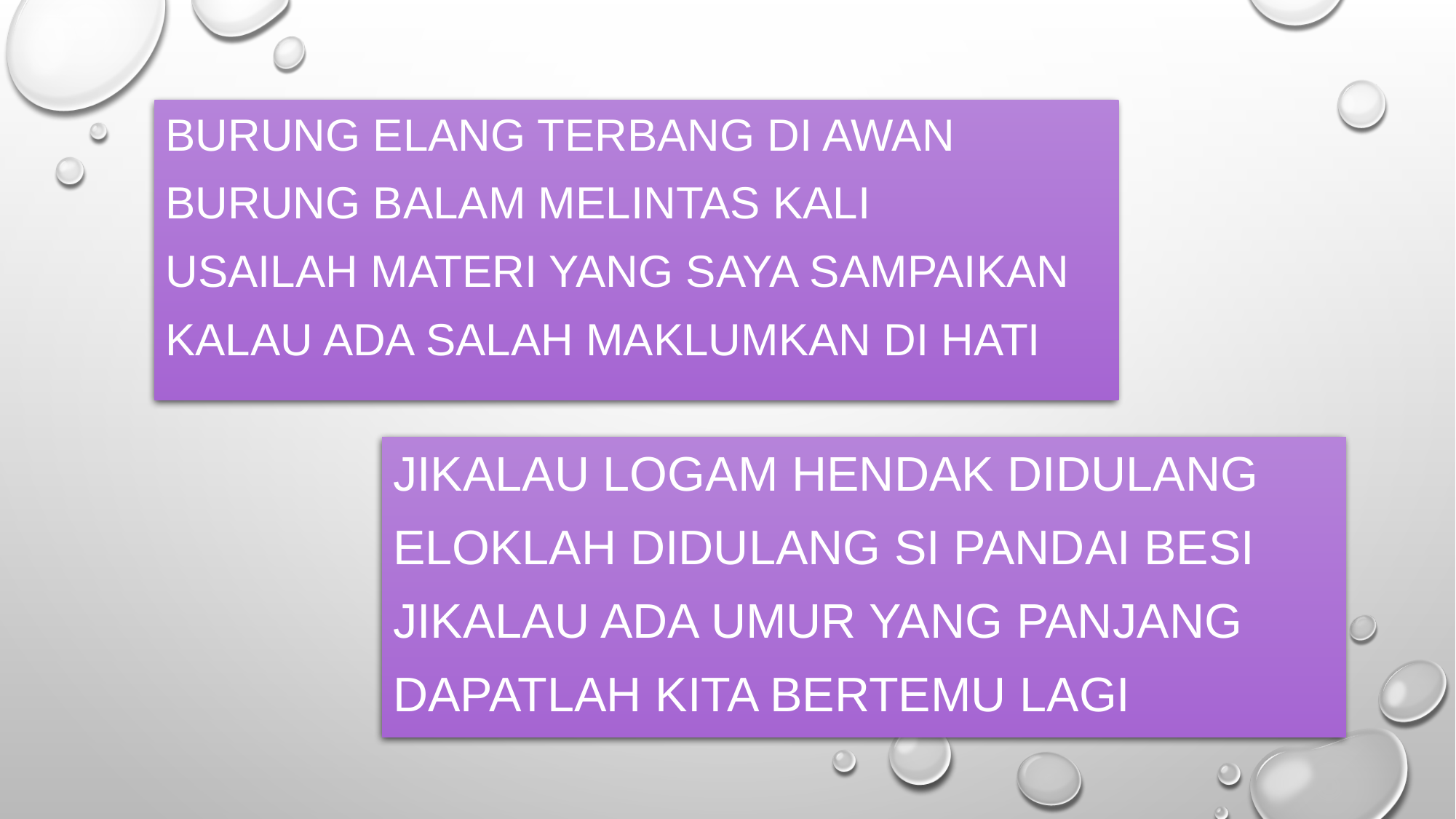

BURUNG ELANG TERBANG DI AWAN
BURUNG BALAM MELINTAS KALI
USAILAH MATERI YANG SAYA SAMPAIKAN
KALAU ADA SALAH MAKLUMKAN DI HATI

JIKALAU LOGAM HENDAK DIDULANG
ELOKLAH DIDULANG SI PANDAI BESI
JIKALAU ADA UMUR YANG PANJANG
DAPATLAH KITA BERTEMU LAGI